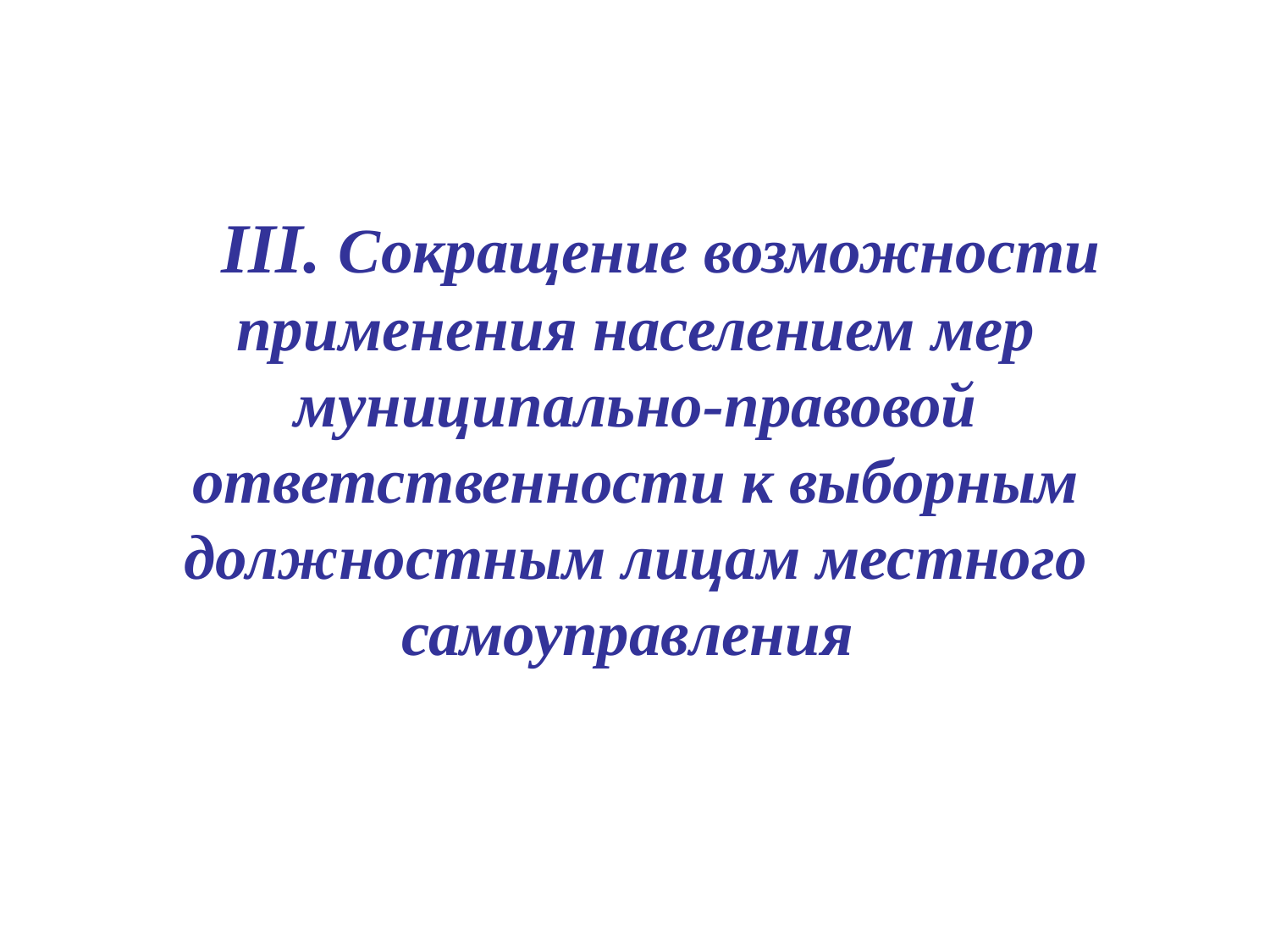

III. Сокращение возможности применения населением мер муниципально-правовой ответственности к выборным должностным лицам местного самоуправления